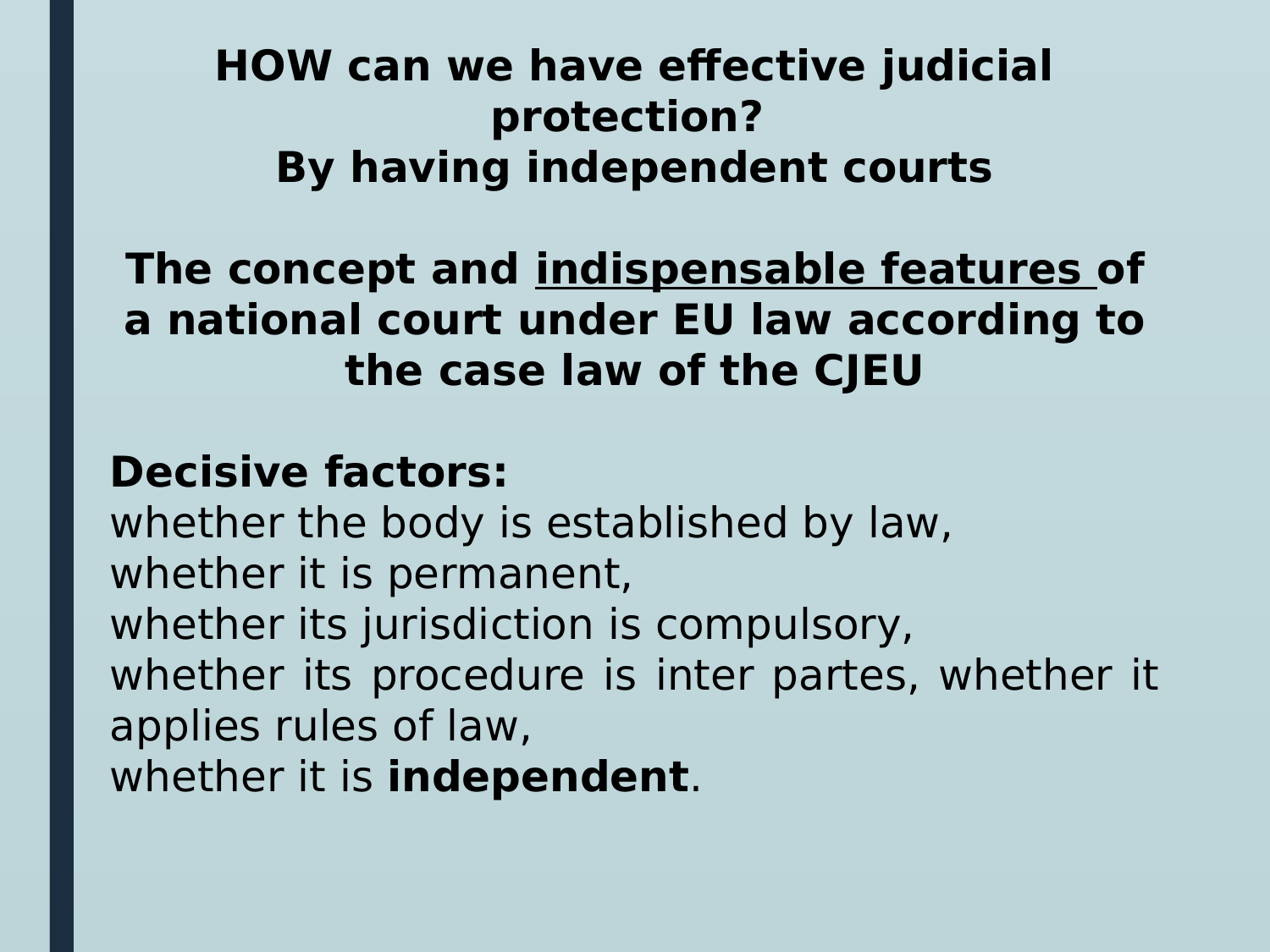

HOW can we have effective judicial protection?
By having independent courts

The concept and indispensable features of a national court under EU law according to the case law of the CJEU

Decisive factors:
whether the body is established by law,
whether it is permanent,
whether its jurisdiction is compulsory,
whether its procedure is inter partes, whether it applies rules of law,
whether it is independent.